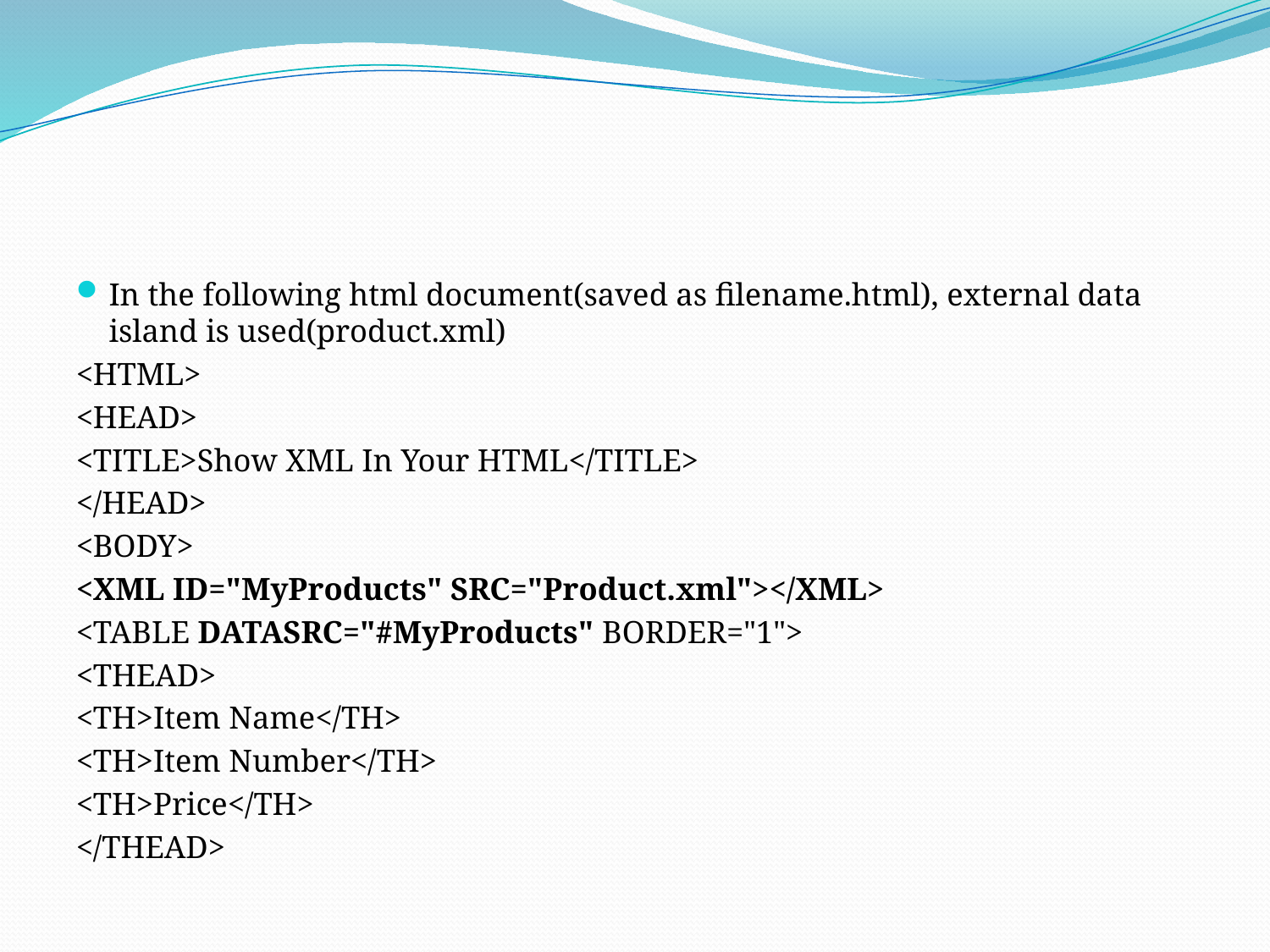

#
In the following html document(saved as filename.html), external data island is used(product.xml)
<HTML>
<HEAD>
<TITLE>Show XML In Your HTML</TITLE>
</HEAD>
<BODY>
<XML ID="MyProducts" SRC="Product.xml"></XML>
<TABLE DATASRC="#MyProducts" BORDER="1">
<THEAD>
<TH>Item Name</TH>
<TH>Item Number</TH>
<TH>Price</TH>
</THEAD>